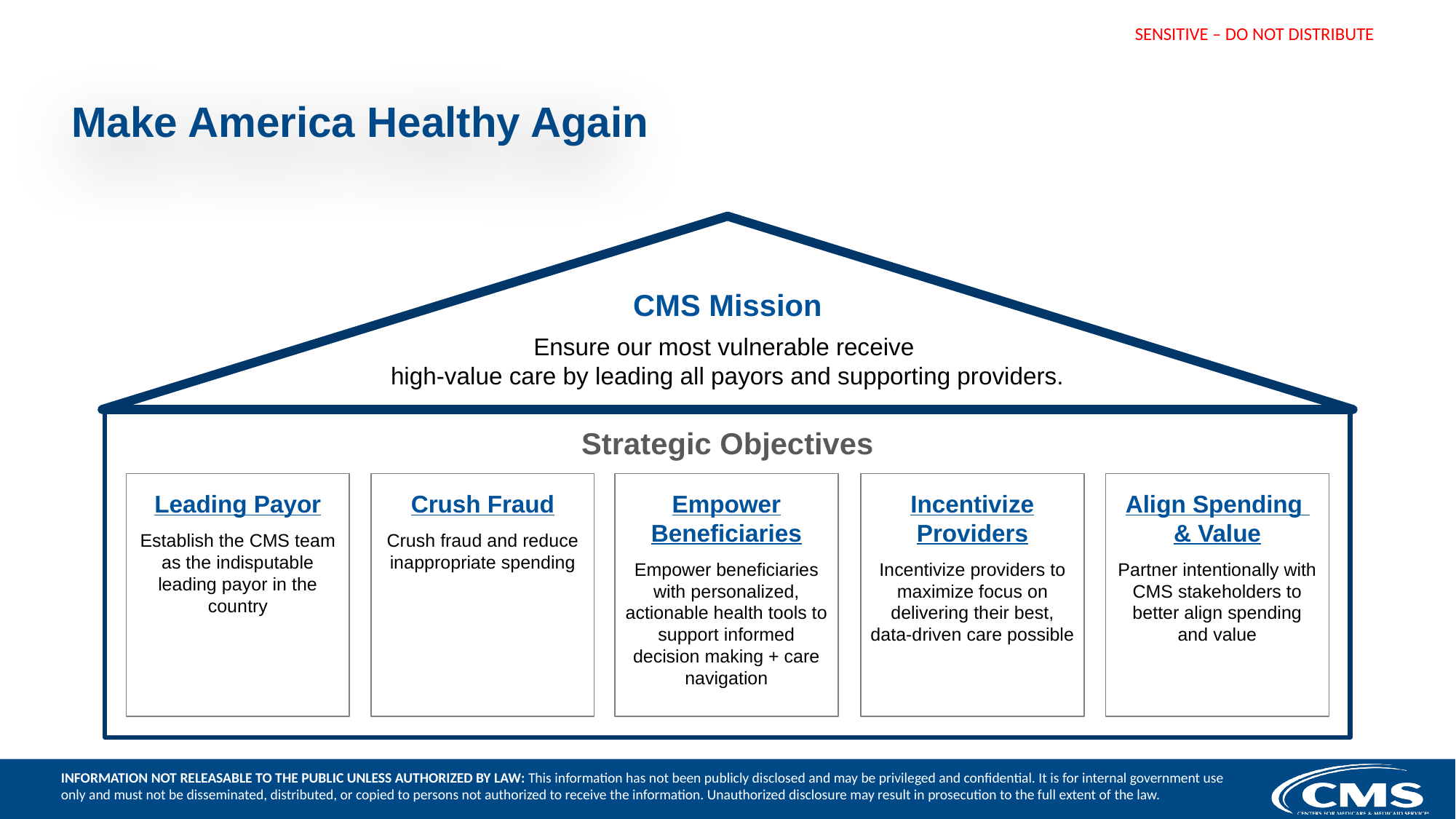

# Make America Healthy Again
CMS Mission

Ensure our most vulnerable receive
high-value care by leading all payors and supporting providers.

Strategic Objectives
Leading Payor

Establish the CMS team as the indisputable leading payor in the country

Crush Fraud

Crush fraud and reduce inappropriate spending

Empower Beneficiaries

Empower beneficiaries with personalized, actionable health tools to support informed decision making + care navigation

Incentivize Providers

Incentivize providers to maximize focus on delivering their best, data-driven care possible

Align Spending
& Value

Partner intentionally with CMS stakeholders to better align spending and value